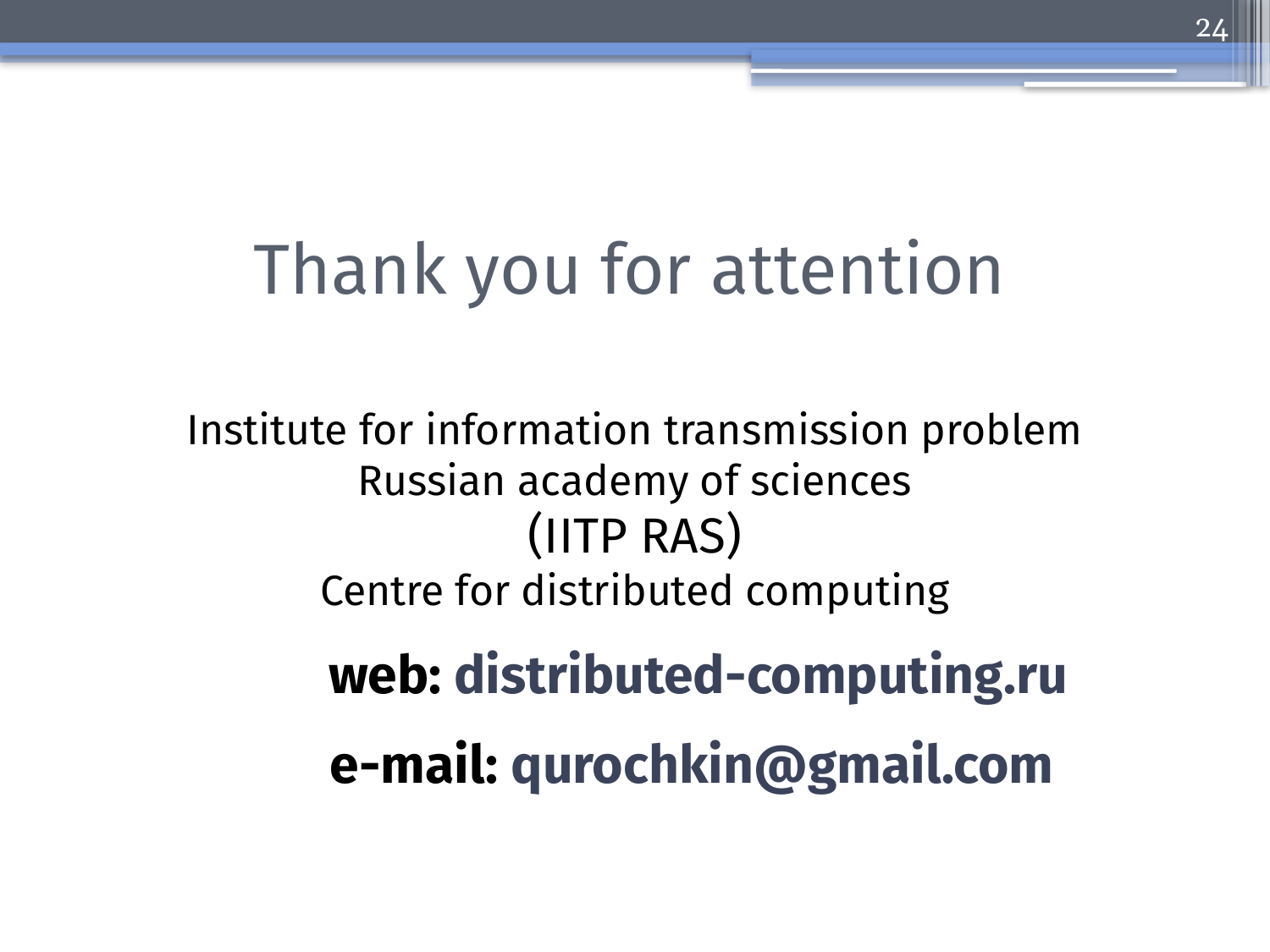

24
# Thank you for attention
Institute for information transmission problem
Russian academy of sciences
(IITP RAS)
Centre for distributed computing
	web: distributed-computing.ru
	e-mail: qurochkin@gmail.com